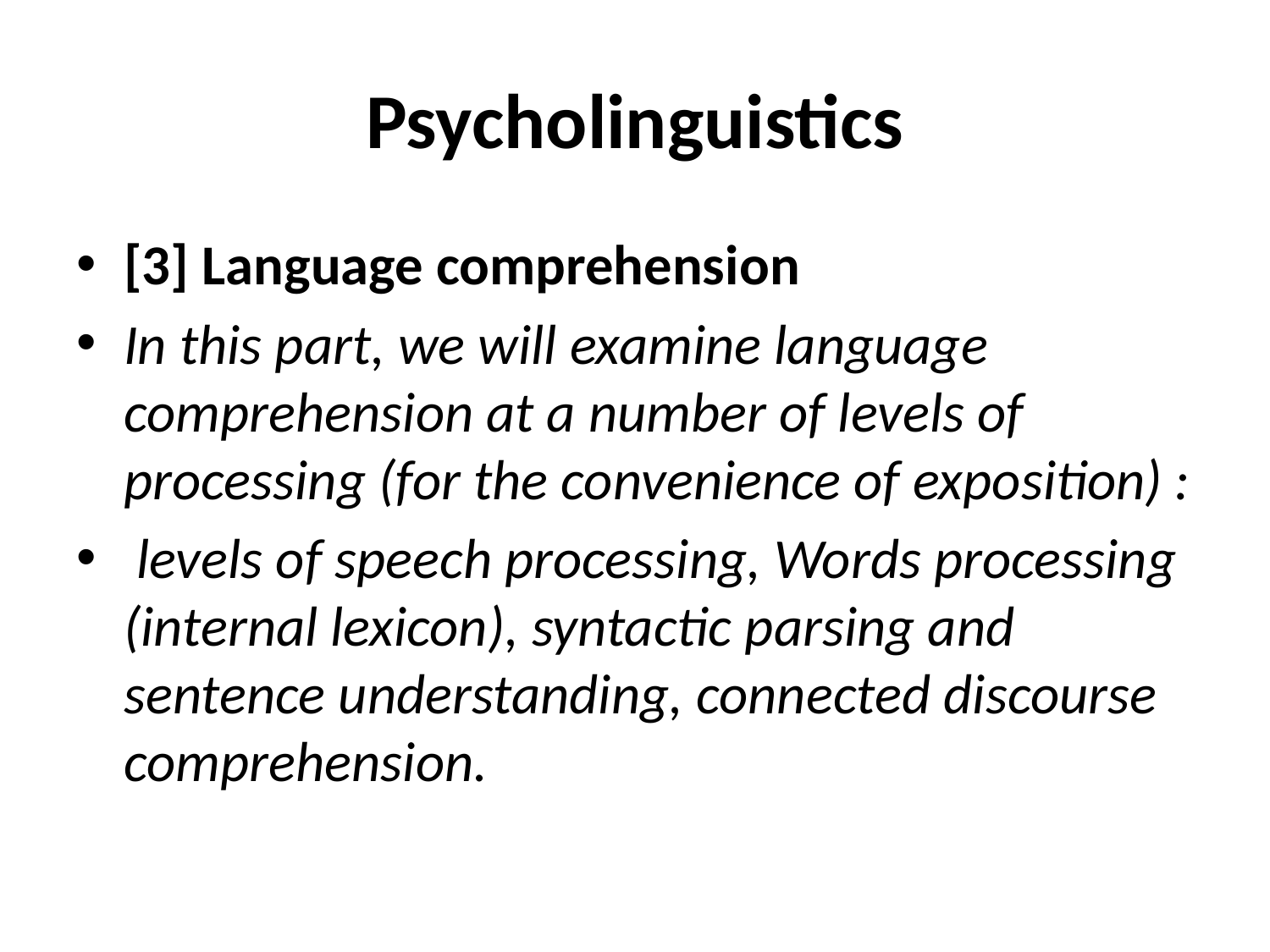

# Psycholinguistics
[3] Language comprehension
In this part, we will examine language comprehension at a number of levels of processing (for the convenience of exposition) :
 levels of speech processing, Words processing (internal lexicon), syntactic parsing and sentence understanding, connected discourse comprehension.